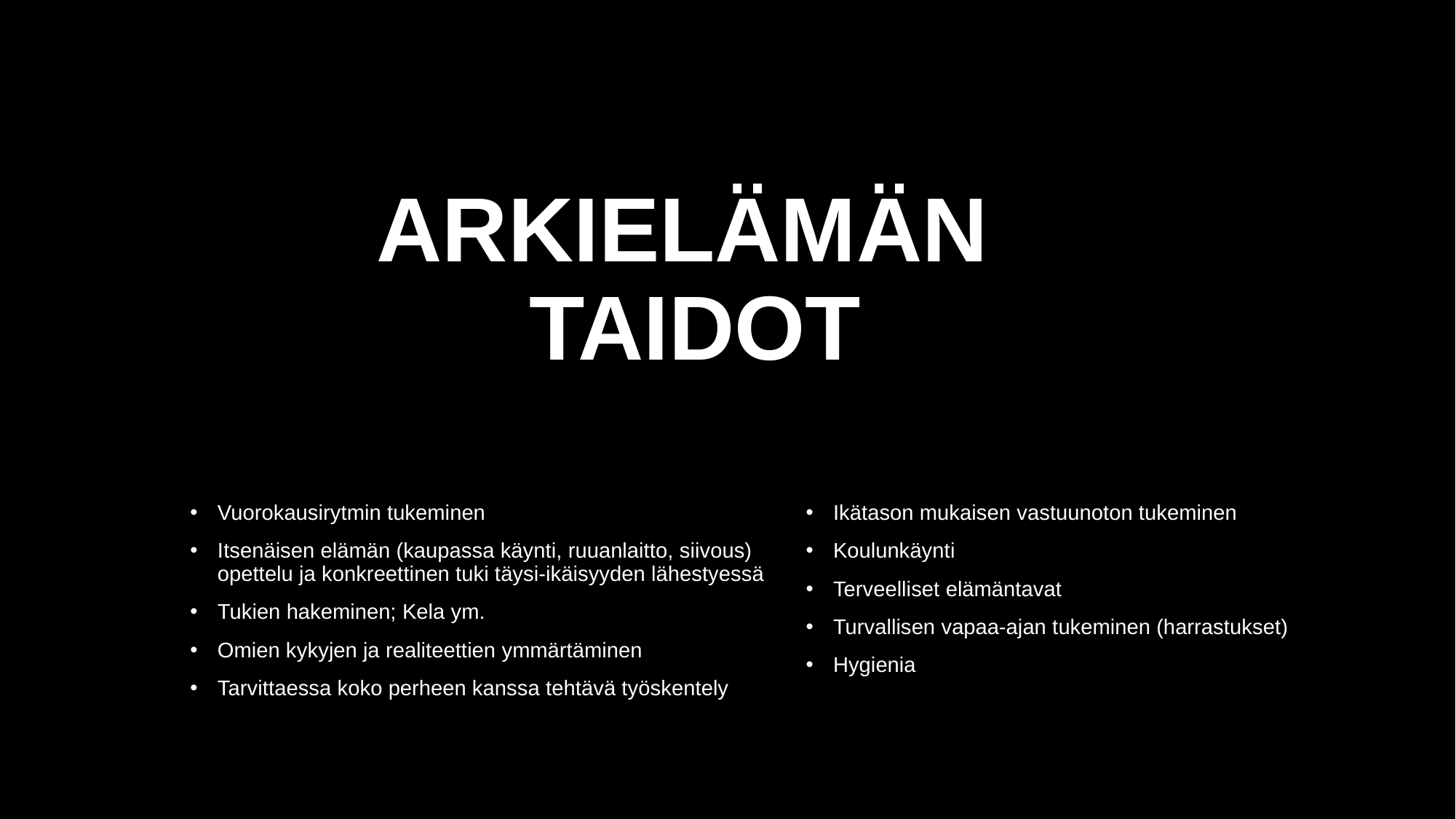

# ARKIELÄMÄN TAIDOT
Vuorokausirytmin tukeminen​
Itsenäisen elämän (kaupassa käynti, ruuanlaitto, siivous) opettelu ja konkreettinen tuki täysi-ikäisyyden lähestyessä​
Tukien hakeminen; Kela ym. ​
Omien kykyjen ja realiteettien ymmärtäminen​
Tarvittaessa koko perheen kanssa tehtävä työskentely​
Ikätason mukaisen vastuunoton tukeminen​
Koulunkäynti​
Terveelliset elämäntavat​
Turvallisen vapaa-ajan tukeminen (harrastukset)​
Hygienia​